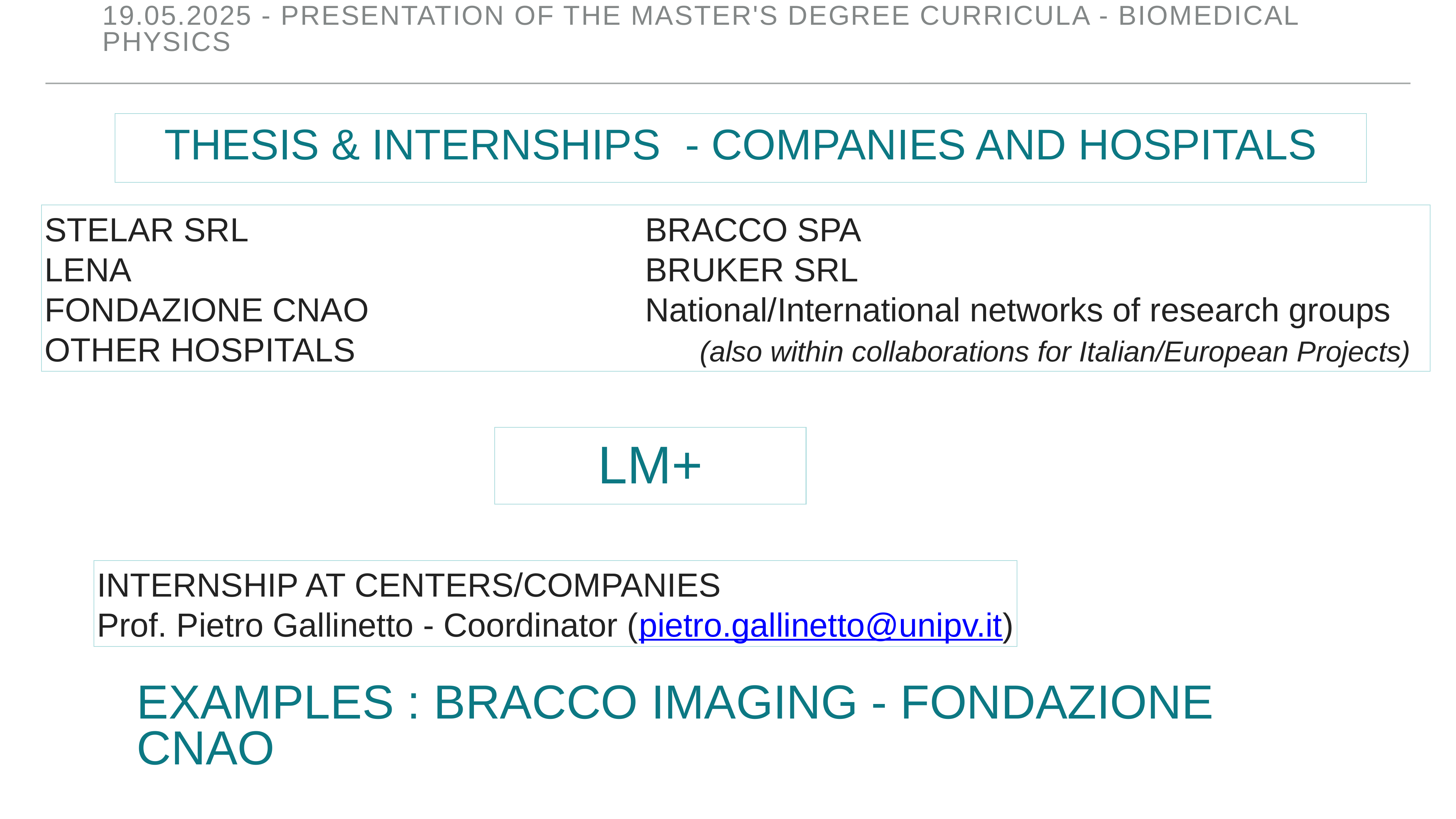

19.05.2025 - Presentation of the Master's degree curricula - BIOMEDICAL PHYSICS
Thesis & INTERNSHIPS  - Companies and hospitals
STELAR SRL								BRACCO SPA
LENA										BRUKER SRL
FONDAZIONE CNAO						National/International networks of research groups
OTHER HOSPITALS							(also within collaborations for Italian/European Projects)
# LM+
INTERNSHIP AT CENTERS/COMPANIES
Prof. Pietro Gallinetto - Coordinator (pietro.gallinetto@unipv.it)
Examples : Bracco Imaging - Fondazione CNAO